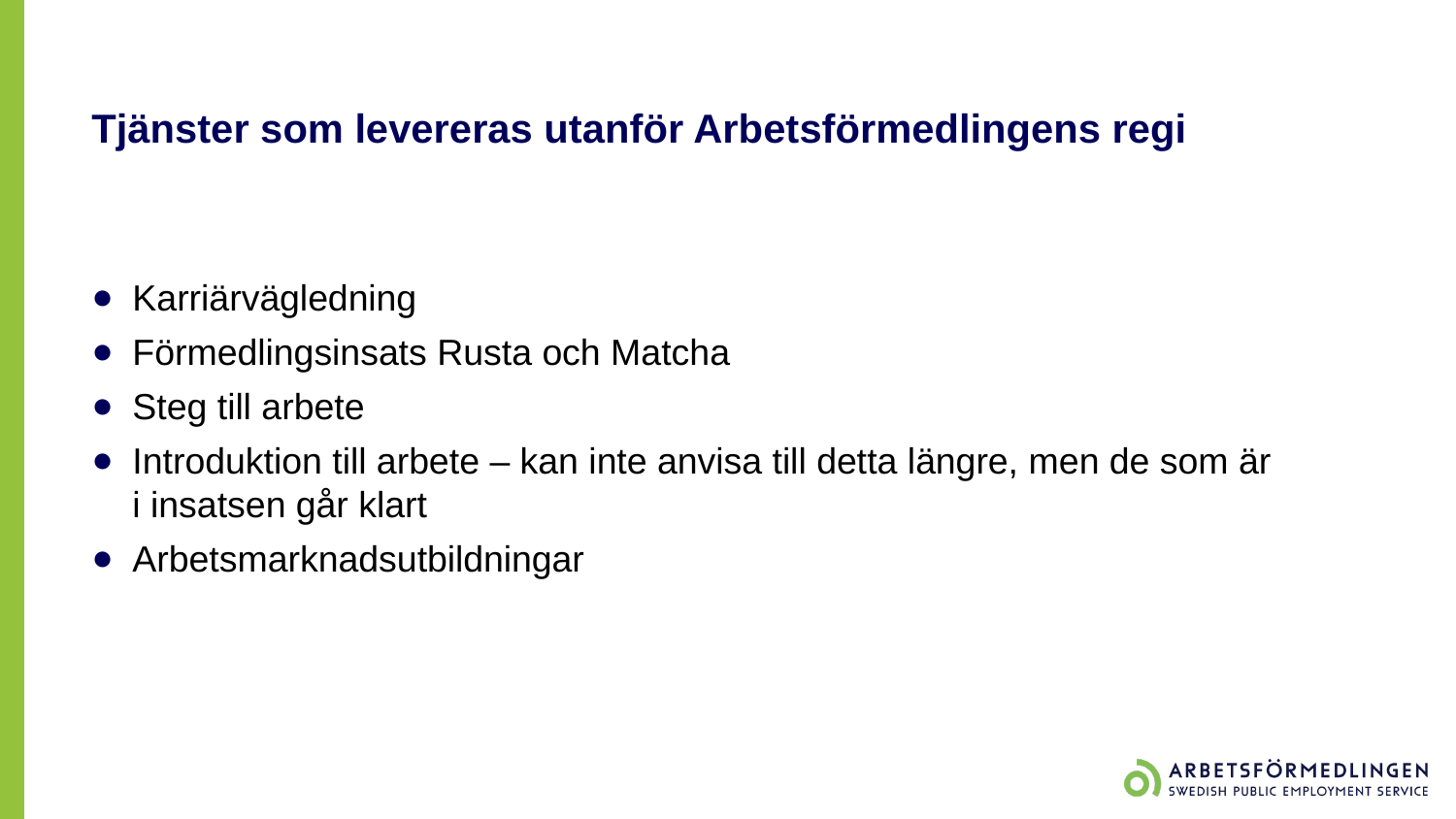

# Tjänster som levereras utanför Arbetsförmedlingens regi
Karriärvägledning
Förmedlingsinsats Rusta och Matcha
Steg till arbete
Introduktion till arbete – kan inte anvisa till detta längre, men de som är i insatsen går klart
Arbetsmarknadsutbildningar